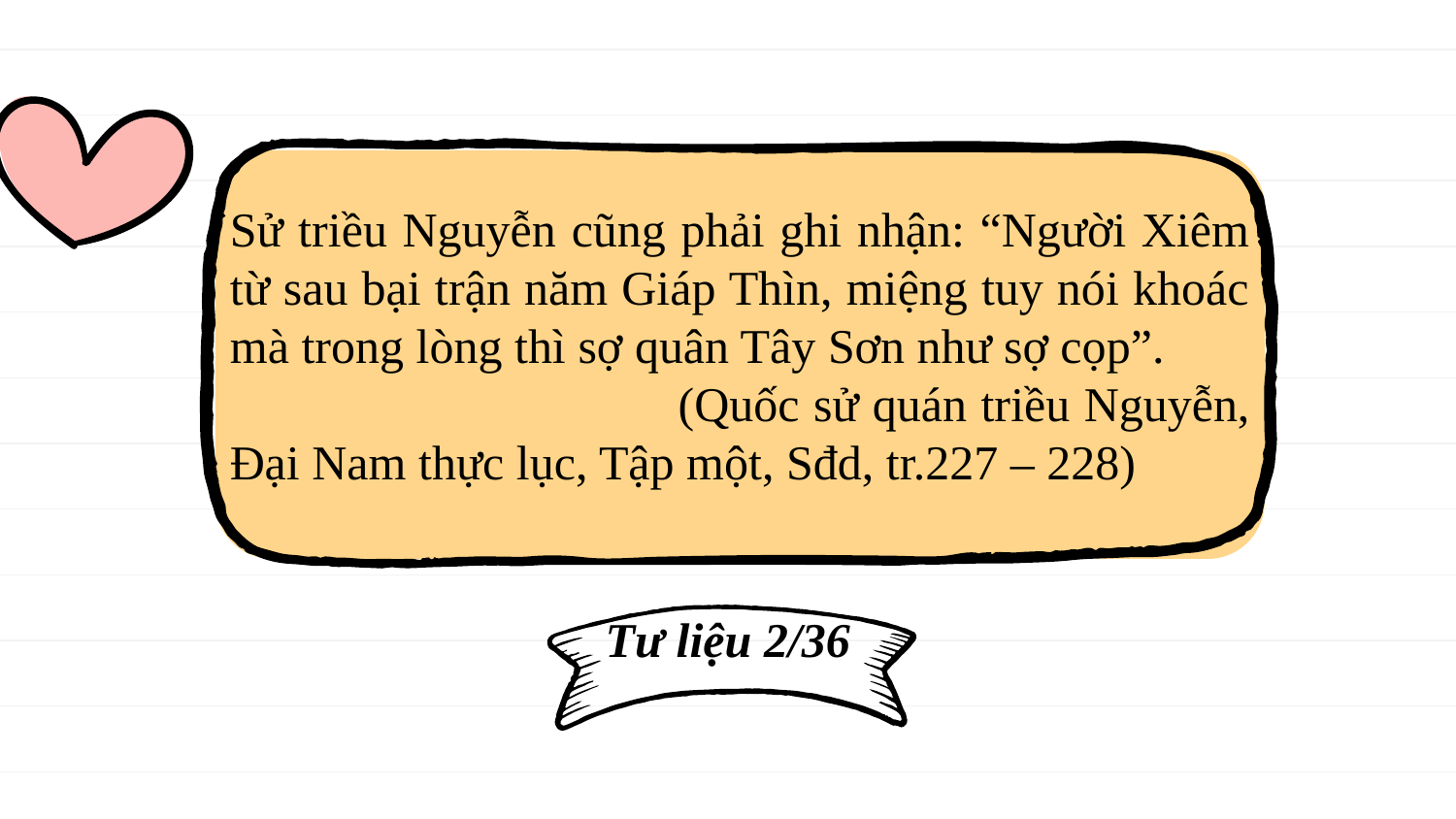

Sử triều Nguyễn cũng phải ghi nhận: “Người Xiêm từ sau bại trận năm Giáp Thìn, miệng tuy nói khoác mà trong lòng thì sợ quân Tây Sơn như sợ cọp”.
                                (Quốc sử quán triều Nguyễn, Đại Nam thực lục, Tập một, Sđd, tr.227 – 228)

# Tư liệu 2/36